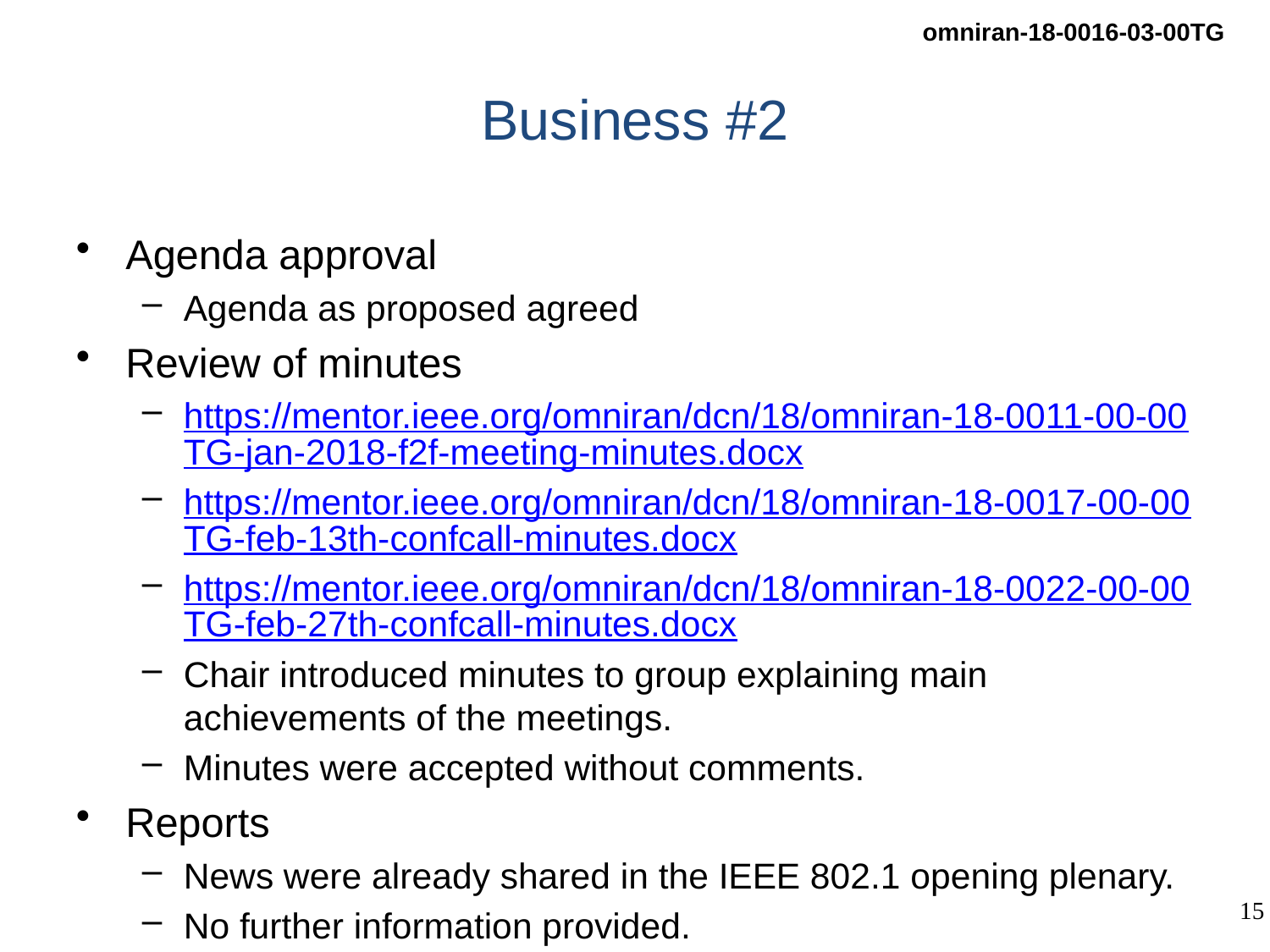

# Business #2
Agenda approval
Agenda as proposed agreed
Review of minutes
https://mentor.ieee.org/omniran/dcn/18/omniran-18-0011-00-00TG-jan-2018-f2f-meeting-minutes.docx
https://mentor.ieee.org/omniran/dcn/18/omniran-18-0017-00-00TG-feb-13th-confcall-minutes.docx
https://mentor.ieee.org/omniran/dcn/18/omniran-18-0022-00-00TG-feb-27th-confcall-minutes.docx
Chair introduced minutes to group explaining main achievements of the meetings.
Minutes were accepted without comments.
Reports
News were already shared in the IEEE 802.1 opening plenary.
No further information provided.